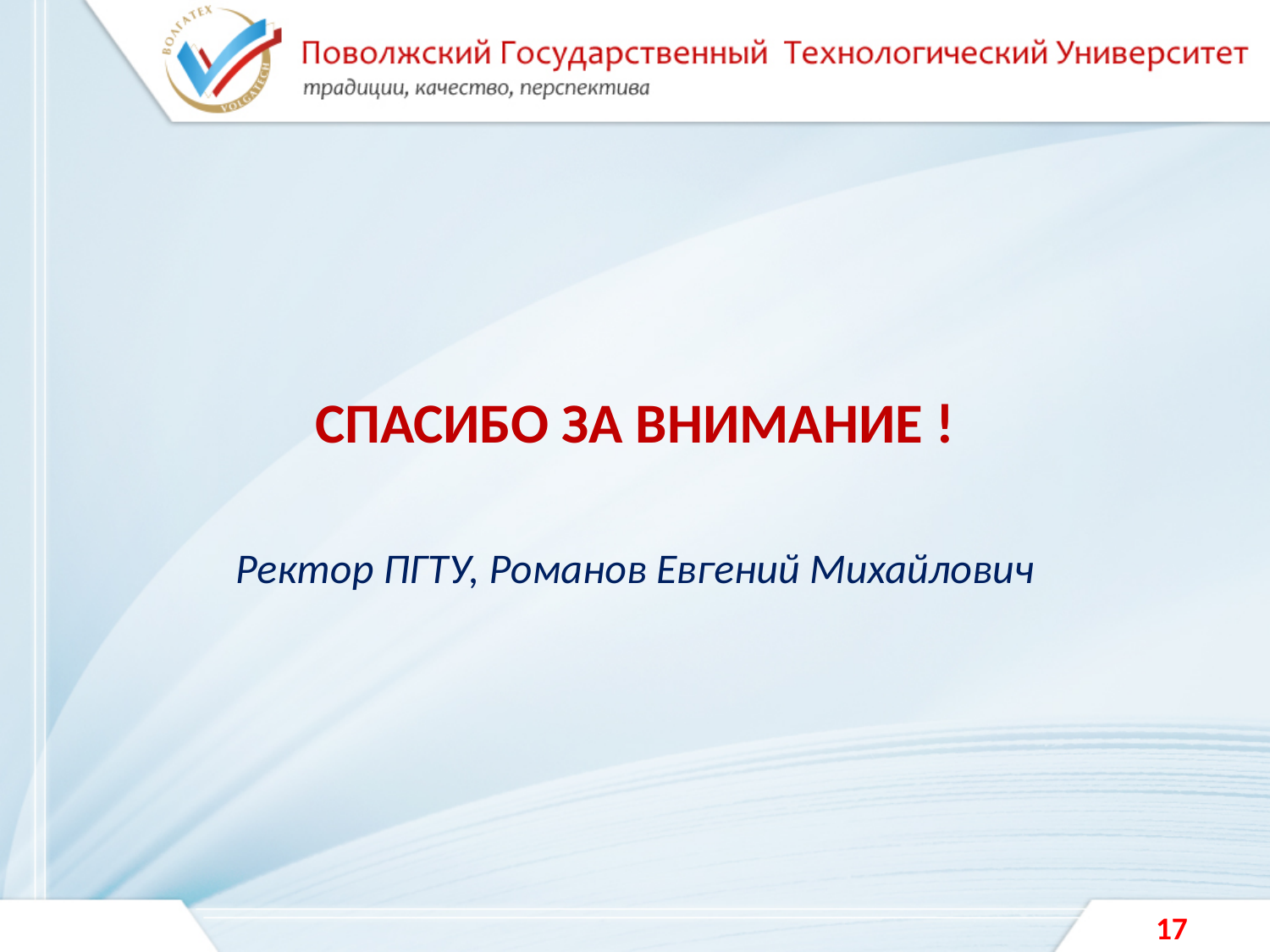

СПАСИБО ЗА ВНИМАНИЕ !

Ректор ПГТУ, Романов Евгений Михайлович
17